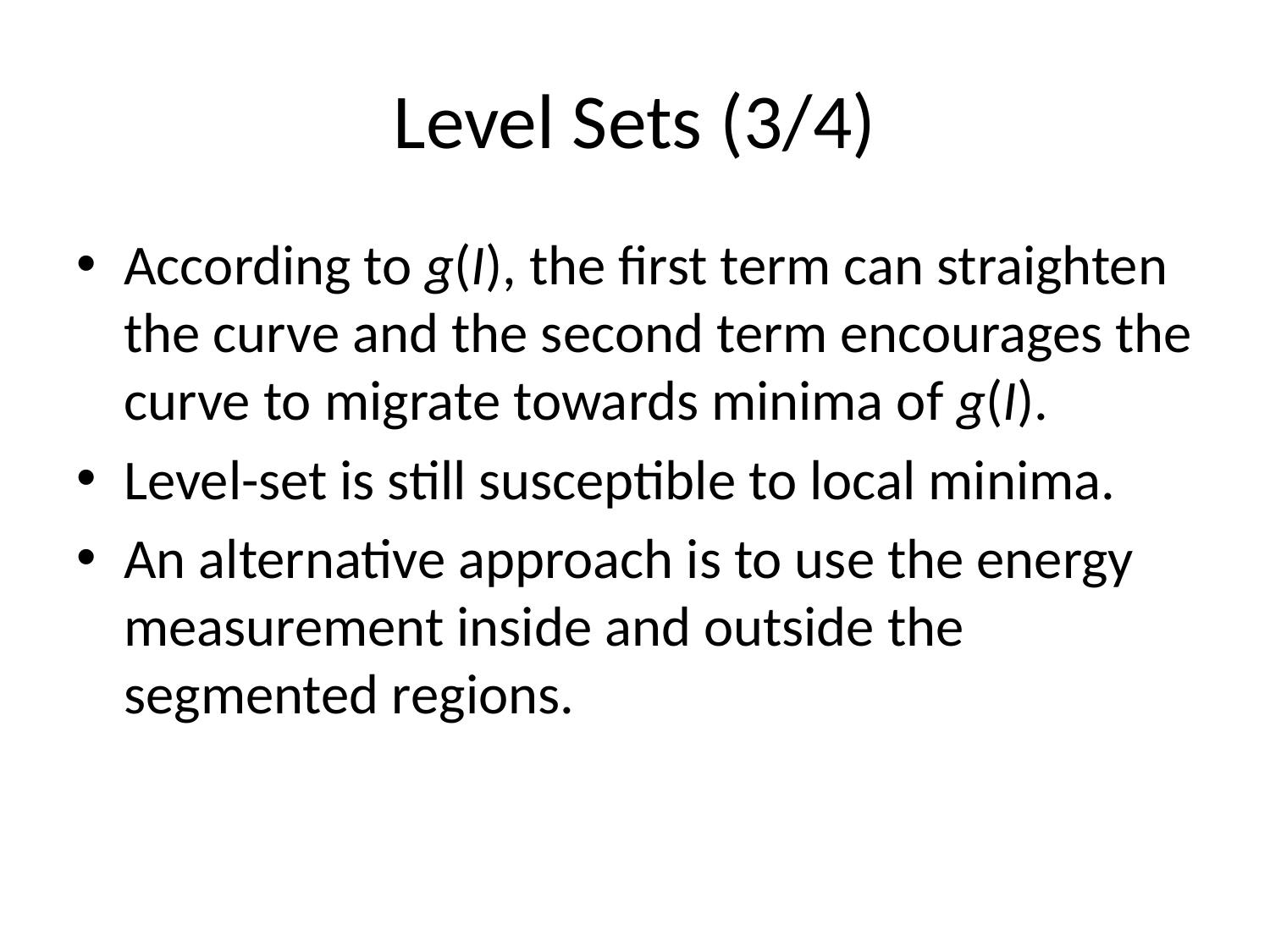

# Level Sets (3/4)
According to g(I), the first term can straighten the curve and the second term encourages the curve to migrate towards minima of g(I).
Level-set is still susceptible to local minima.
An alternative approach is to use the energy measurement inside and outside the segmented regions.